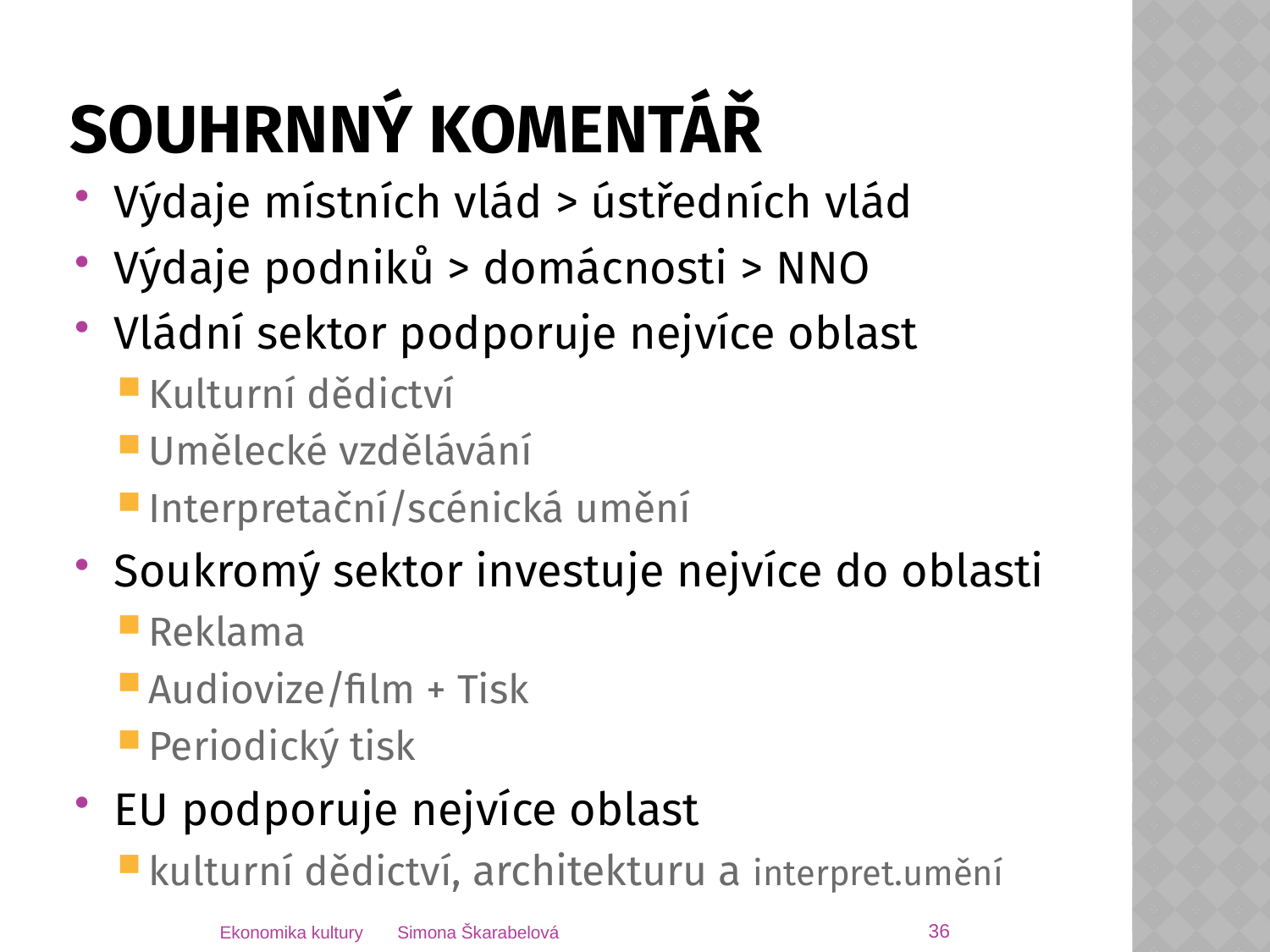

# Souhrnný Komentář
Výdaje místních vlád > ústředních vlád
Výdaje podniků > domácnosti > NNO
Vládní sektor podporuje nejvíce oblast
Kulturní dědictví
Umělecké vzdělávání
Interpretační/scénická umění
Soukromý sektor investuje nejvíce do oblasti
Reklama
Audiovize/film + Tisk
Periodický tisk
EU podporuje nejvíce oblast
kulturní dědictví, architekturu a interpret.umění
36
Ekonomika kultury       Simona Škarabelová